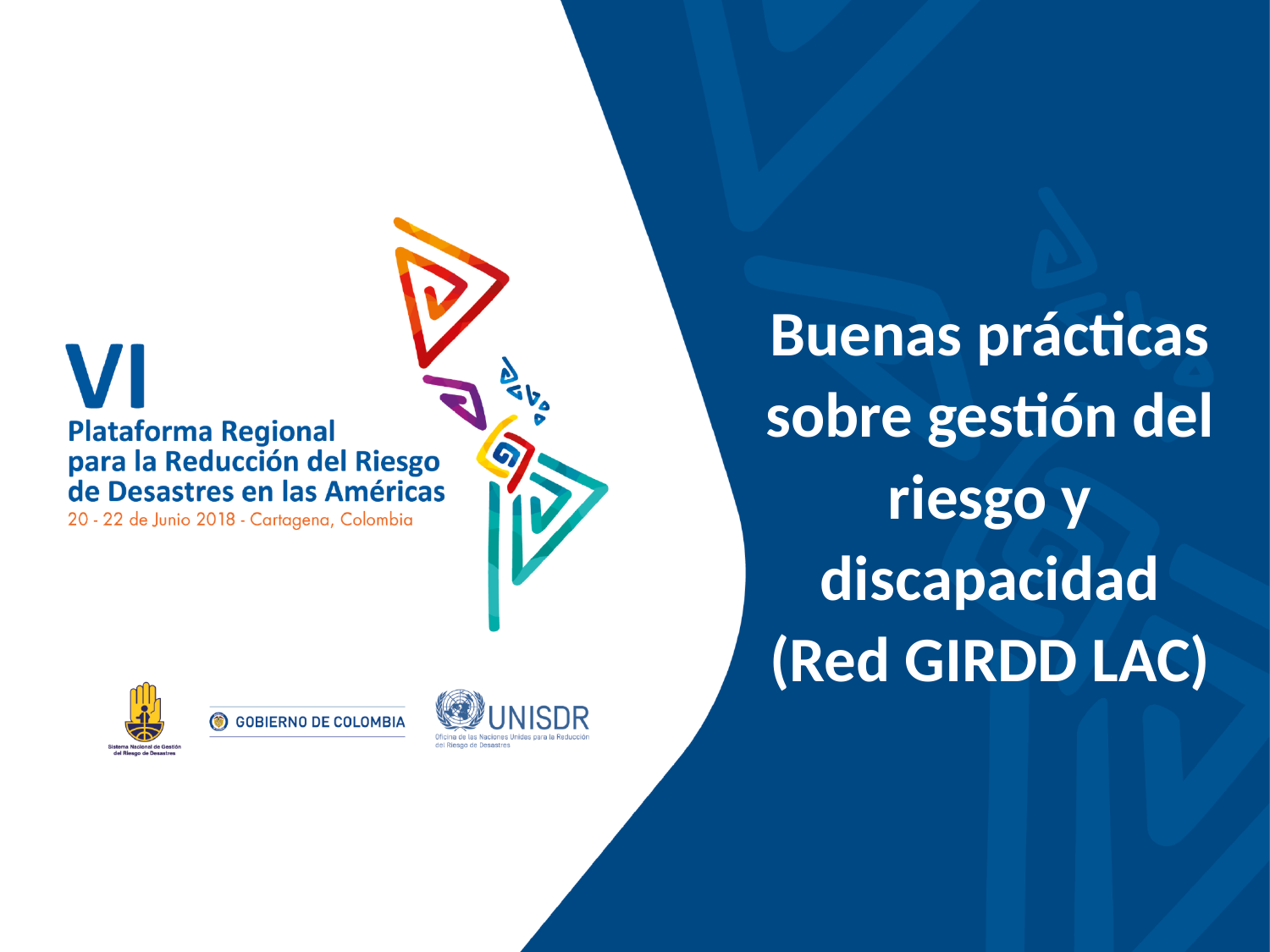

# Buenas prácticas sobre gestión del riesgo y discapacidad (Red GIRDD LAC)